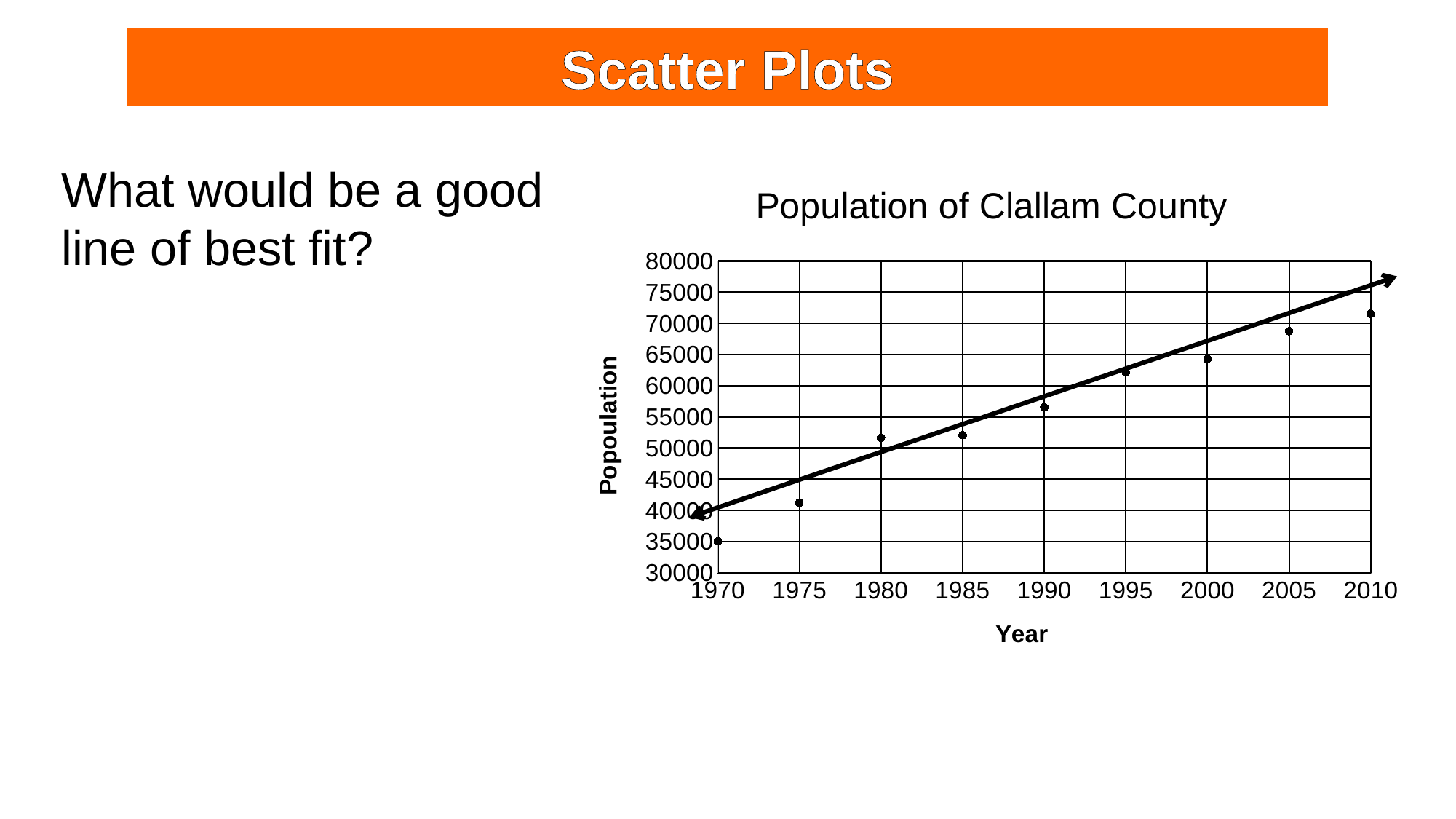

Scatter Plots
What would be a good line of best fit?

### Chart: Population of Clallam County

| Category |  |
|---|---|